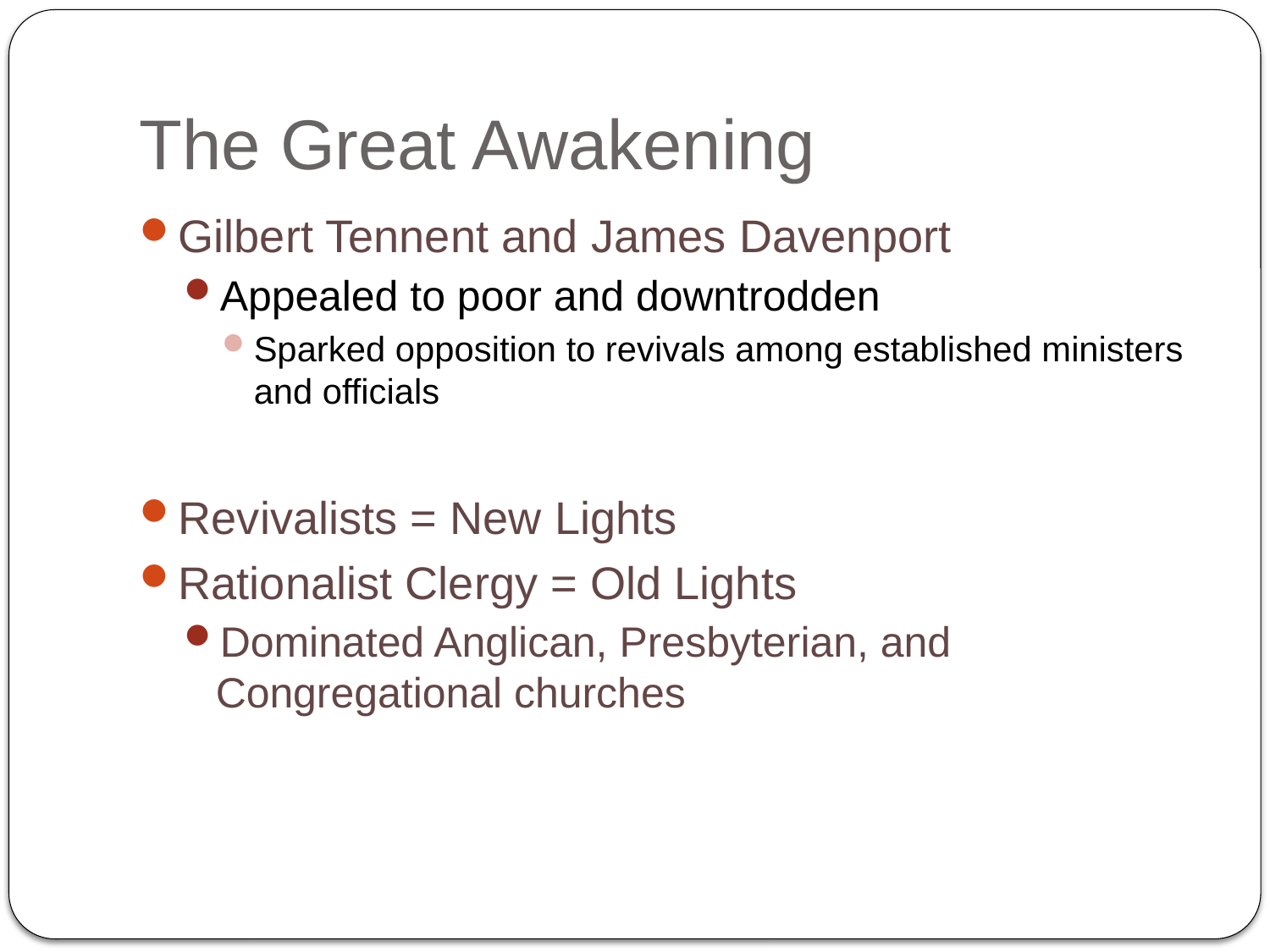

# The Great Awakening
Gilbert Tennent and James Davenport
Appealed to poor and downtrodden
Sparked opposition to revivals among established ministers and officials

Revivalists = New Lights
Rationalist Clergy = Old Lights
Dominated Anglican, Presbyterian, and Congregational churches